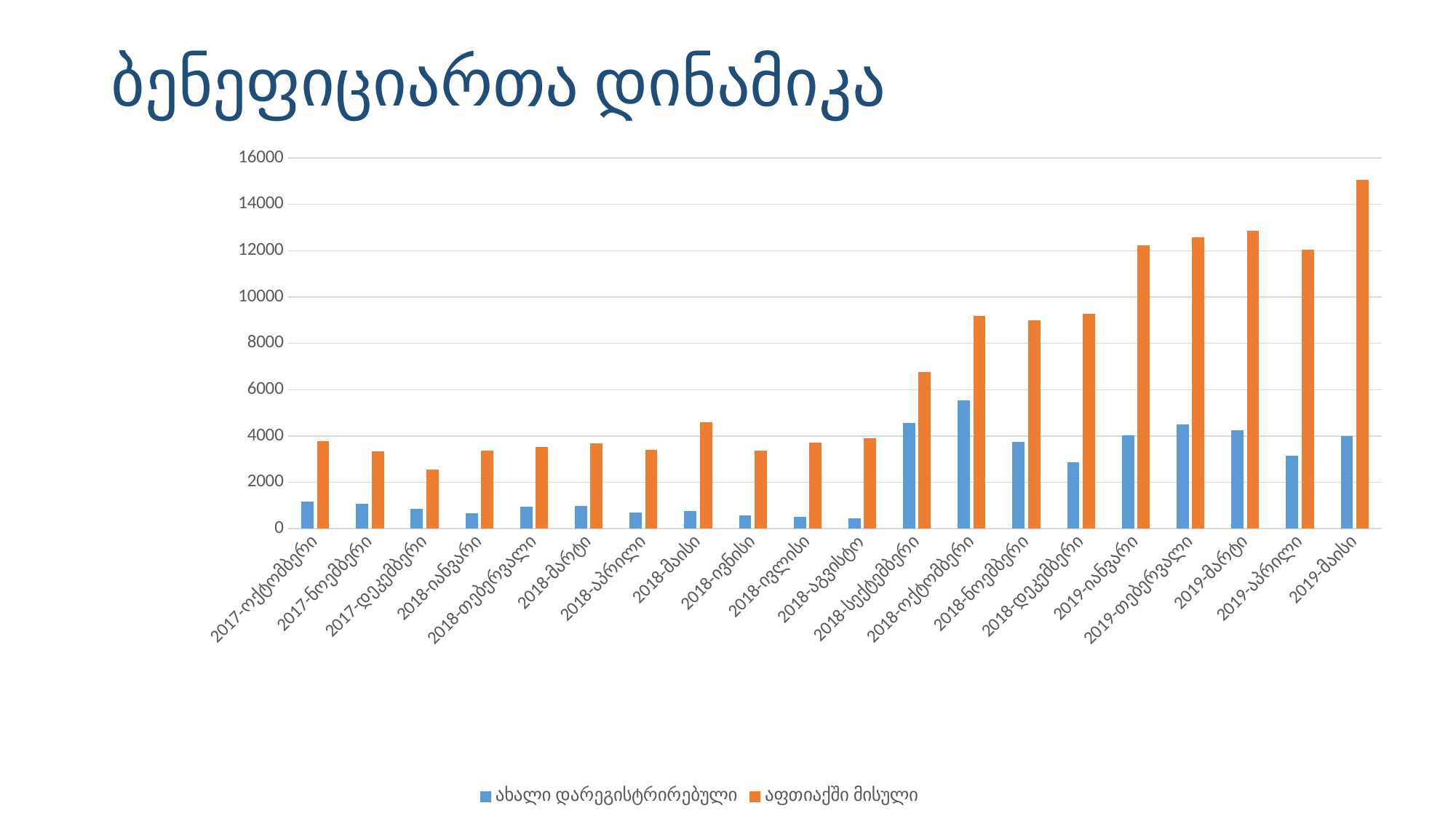

# ბენეფიციართა დინამიკა

### Chart

| Category | ახალი დარეგისტრირებული | აფთიაქში მისული |
|---|---|---|
| 2017-ოქტომბერი | 1179.0 | 3773.0 |
| 2017-ნოემბერი | 1065.0 | 3347.0 |
| 2017-დეკემბერი | 860.0 | 2566.0 |
| 2018-იანვარი | 677.0 | 3356.0 |
| 2018-თებერვალი | 963.0 | 3514.0 |
| 2018-მარტი | 978.0 | 3670.0 |
| 2018-აპრილი | 695.0 | 3387.0 |
| 2018-მაისი | 764.0 | 4581.0 |
| 2018-ივნისი | 580.0 | 3381.0 |
| 2018-ივლისი | 506.0 | 3731.0 |
| 2018-აგვისტო | 441.0 | 3893.0 |
| 2018-სექტემბერი | 4563.0 | 6773.0 |
| 2018-ოქტომბერი | 5552.0 | 9168.0 |
| 2018-ნოემბერი | 3736.0 | 8988.0 |
| 2018-დეკემბერი | 2852.0 | 9281.0 |
| 2019-იანვარი | 4027.0 | 12222.0 |
| 2019-თებერვალი | 4511.0 | 12564.0 |
| 2019-მარტი | 4250.0 | 12873.0 |
| 2019-აპრილი | 3159.0 | 12050.0 |
| 2019-მაისი | 3985.0 | 15061.0 |